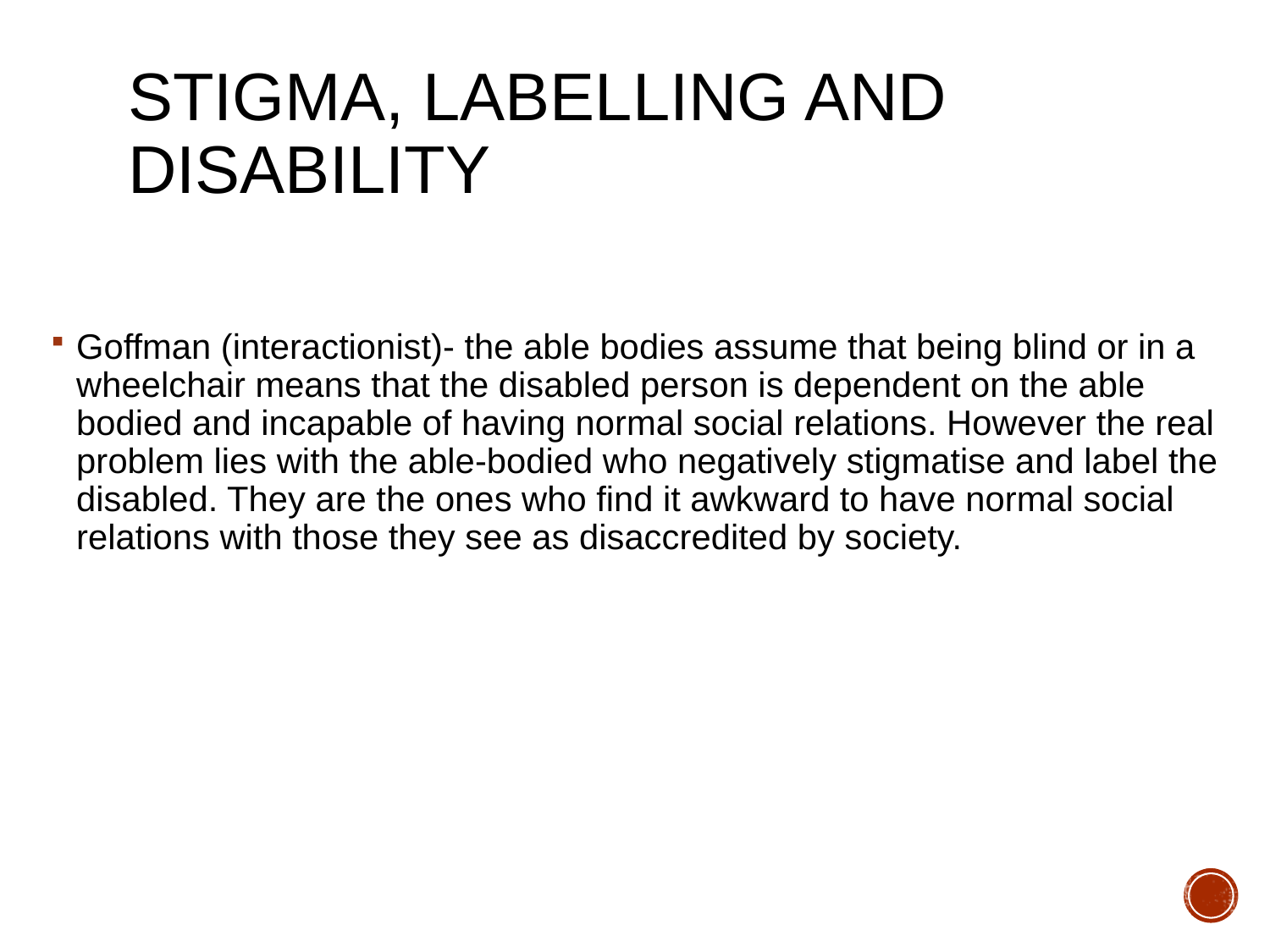

# Stigma, labelling and disability
Goffman (interactionist)- the able bodies assume that being blind or in a wheelchair means that the disabled person is dependent on the able bodied and incapable of having normal social relations. However the real problem lies with the able-bodied who negatively stigmatise and label the disabled. They are the ones who find it awkward to have normal social relations with those they see as disaccredited by society.